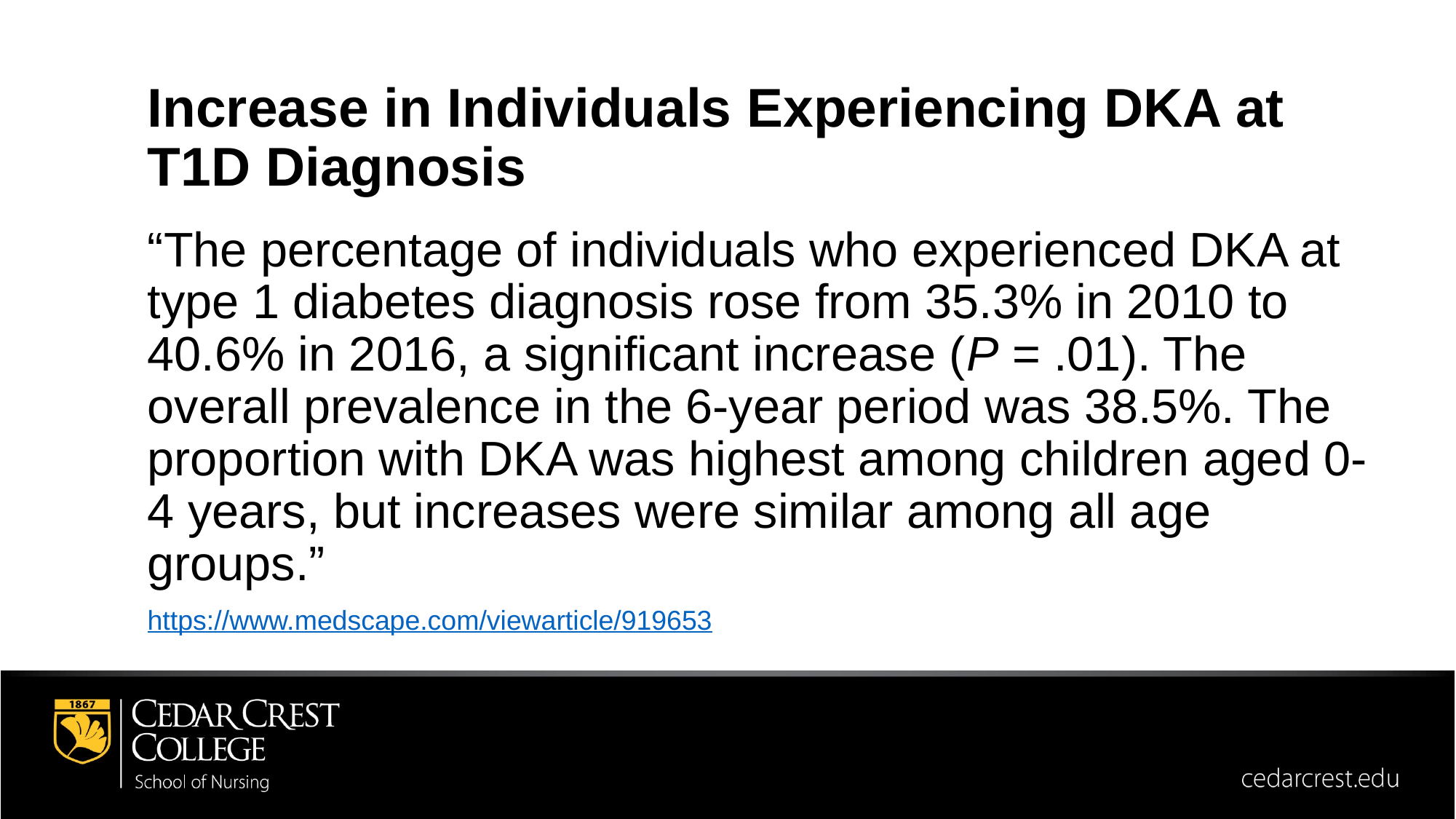

Increase in Individuals Experiencing DKA at T1D Diagnosis
“The percentage of individuals who experienced DKA at type 1 diabetes diagnosis rose from 35.3% in 2010 to 40.6% in 2016, a significant increase (P = .01). The overall prevalence in the 6-year period was 38.5%. The proportion with DKA was highest among children aged 0-4 years, but increases were similar among all age groups.”
https://www.medscape.com/viewarticle/919653